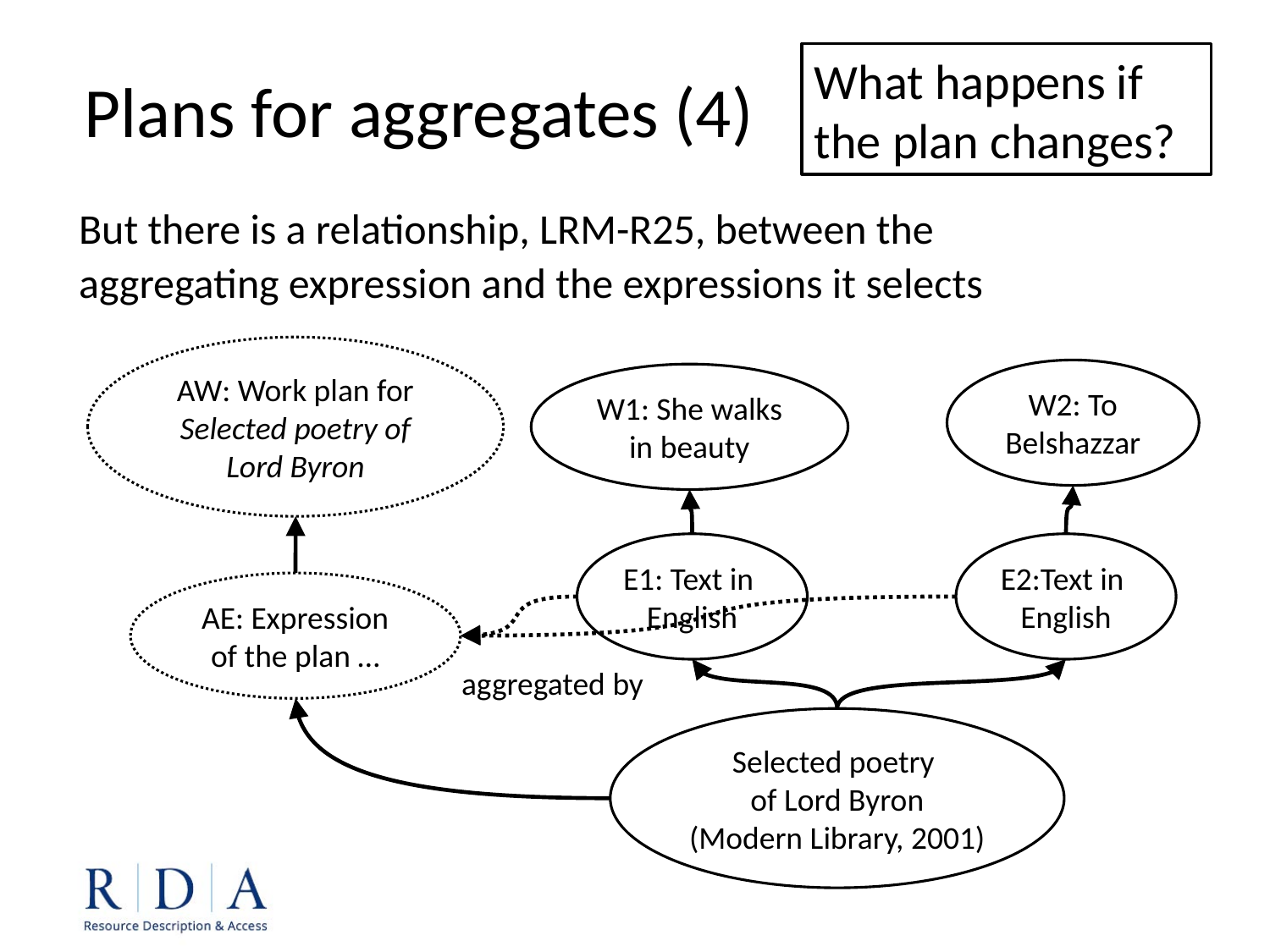

What happens if the plan changes?
Plans for aggregates (4)
But there is a relationship, LRM-R25, between the aggregating expression and the expressions it selects
AW: Work plan for
Selected poetry of Lord Byron
W2: To Belshazzar
W1: She walks in beauty
E1: Text in
English
E2:Text in
English
AE: Expression of the plan …
aggregated by
Selected poetry
of Lord Byron
(Modern Library, 2001)